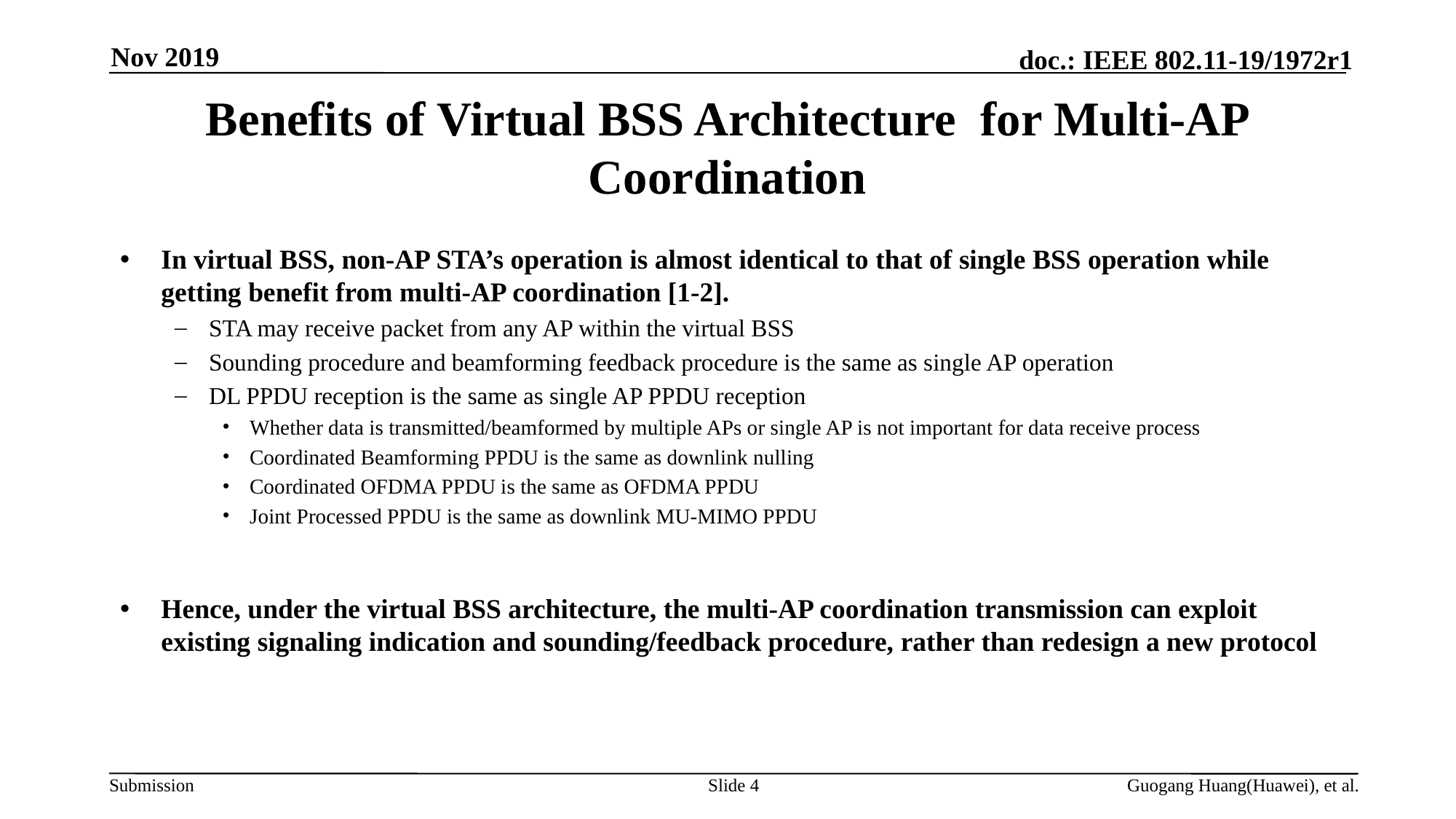

Nov 2019
# Benefits of Virtual BSS Architecture  for Multi-AP Coordination
In virtual BSS, non-AP STA’s operation is almost identical to that of single BSS operation while getting benefit from multi-AP coordination [1-2].
STA may receive packet from any AP within the virtual BSS
Sounding procedure and beamforming feedback procedure is the same as single AP operation
DL PPDU reception is the same as single AP PPDU reception
Whether data is transmitted/beamformed by multiple APs or single AP is not important for data receive process
Coordinated Beamforming PPDU is the same as downlink nulling
Coordinated OFDMA PPDU is the same as OFDMA PPDU
Joint Processed PPDU is the same as downlink MU-MIMO PPDU

Hence, under the virtual BSS architecture, the multi-AP coordination transmission can exploit existing signaling indication and sounding/feedback procedure, rather than redesign a new protocol
Slide 4
Guogang Huang(Huawei), et al.